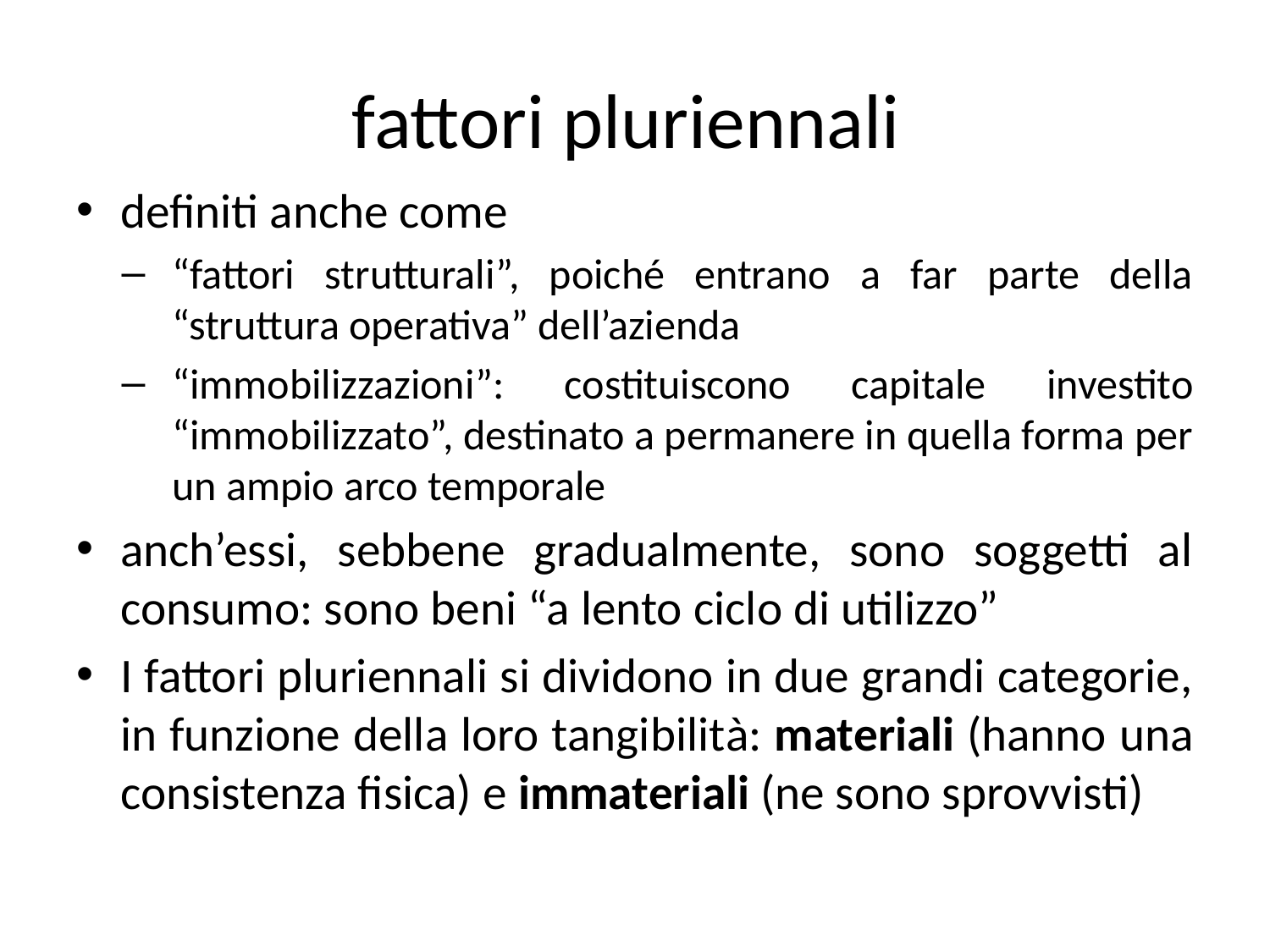

# fattori pluriennali
definiti anche come
“fattori strutturali”, poiché entrano a far parte della “struttura operativa” dell’azienda
“immobilizzazioni”: costituiscono capitale investito “immobilizzato”, destinato a permanere in quella forma per un ampio arco temporale
anch’essi, sebbene gradualmente, sono soggetti al consumo: sono beni “a lento ciclo di utilizzo”
I fattori pluriennali si dividono in due grandi categorie, in funzione della loro tangibilità: materiali (hanno una consistenza fisica) e immateriali (ne sono sprovvisti)